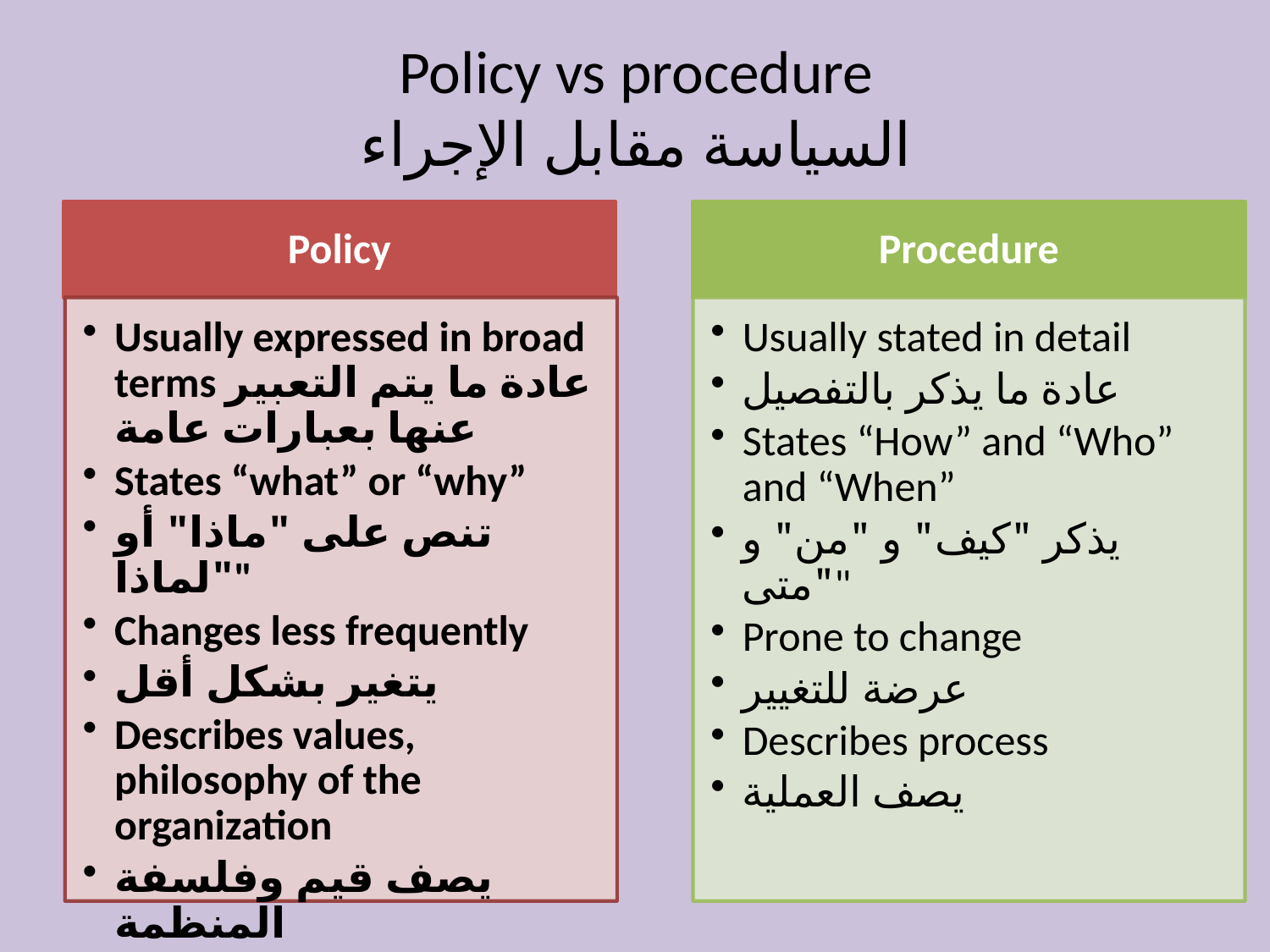

# Policy vs procedure السياسة مقابل الإجراء
Policy
Usually expressed in broad terms عادة ما يتم التعبير عنها بعبارات عامة
States “what” or “why”
تنص على "ماذا" أو "لماذا"
Changes less frequently
يتغير بشكل أقل
Describes values, philosophy of the organization
يصف قيم وفلسفة المنظمة
Procedure
Usually stated in detail
عادة ما يذكر بالتفصيل
States “How” and “Who” and “When”
يذكر "كيف" و "من" و "متى"
Prone to change
عرضة للتغيير
Describes process
يصف العملية